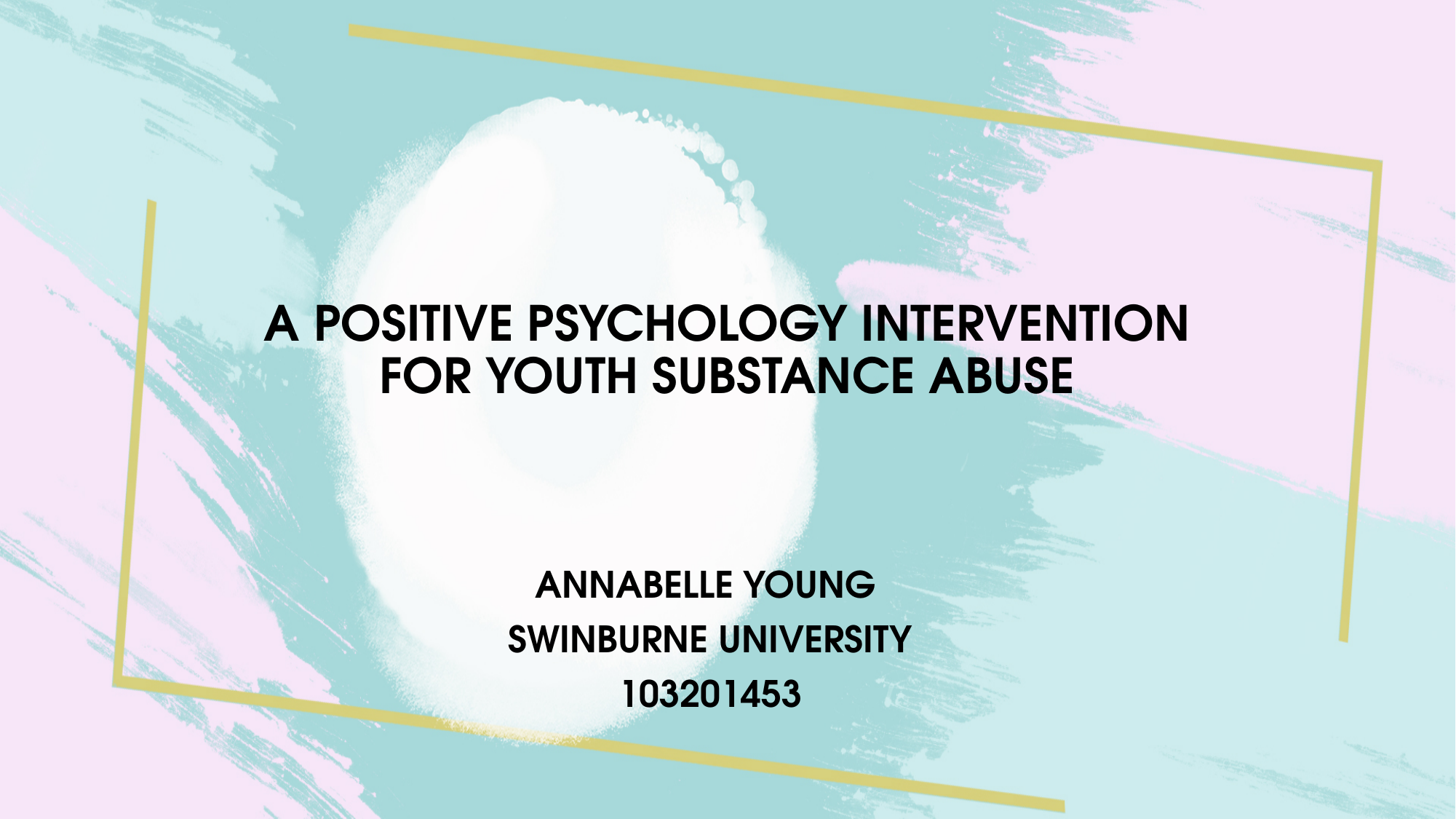

# A POSITIVE PSYCHOLOGY INTERVENTION FOR YOUTH SUBSTANCE ABUSE
ANNABELLE YOUNG
SWINBURNE UNIVERSITY
103201453